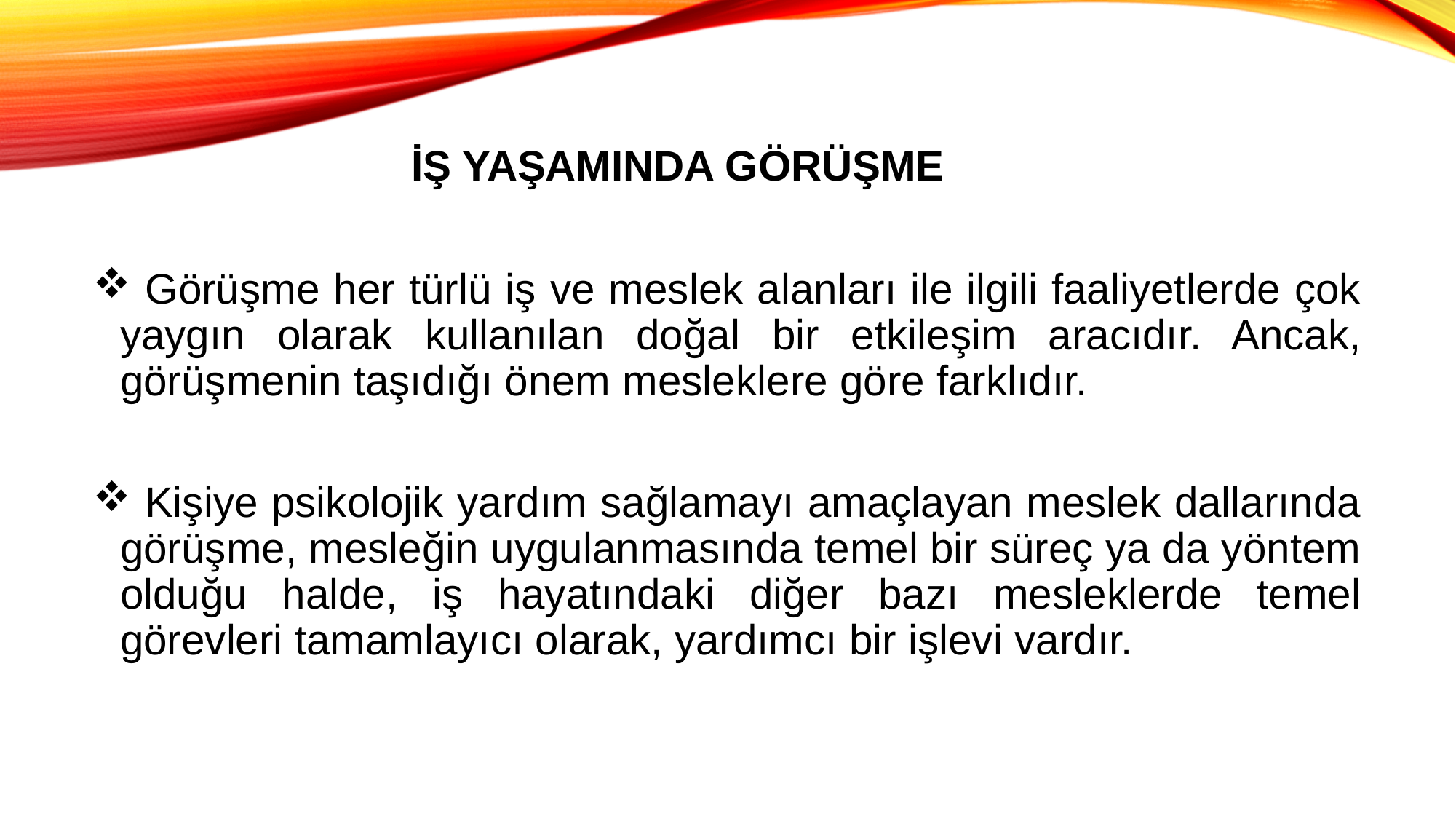

# İŞ YAŞAMINDA GÖRÜŞME
 Görüşme her türlü iş ve meslek alanları ile ilgili faaliyetlerde çok yaygın olarak kullanılan doğal bir etkileşim aracıdır. Ancak, görüşmenin taşıdığı önem mesleklere göre farklıdır.

 Kişiye psikolojik yardım sağlamayı amaçlayan meslek dallarında görüşme, mesleğin uygulanmasında temel bir süreç ya da yöntem olduğu halde, iş hayatındaki diğer bazı mesleklerde temel görevleri tamamlayıcı olarak, yardımcı bir işlevi vardır.